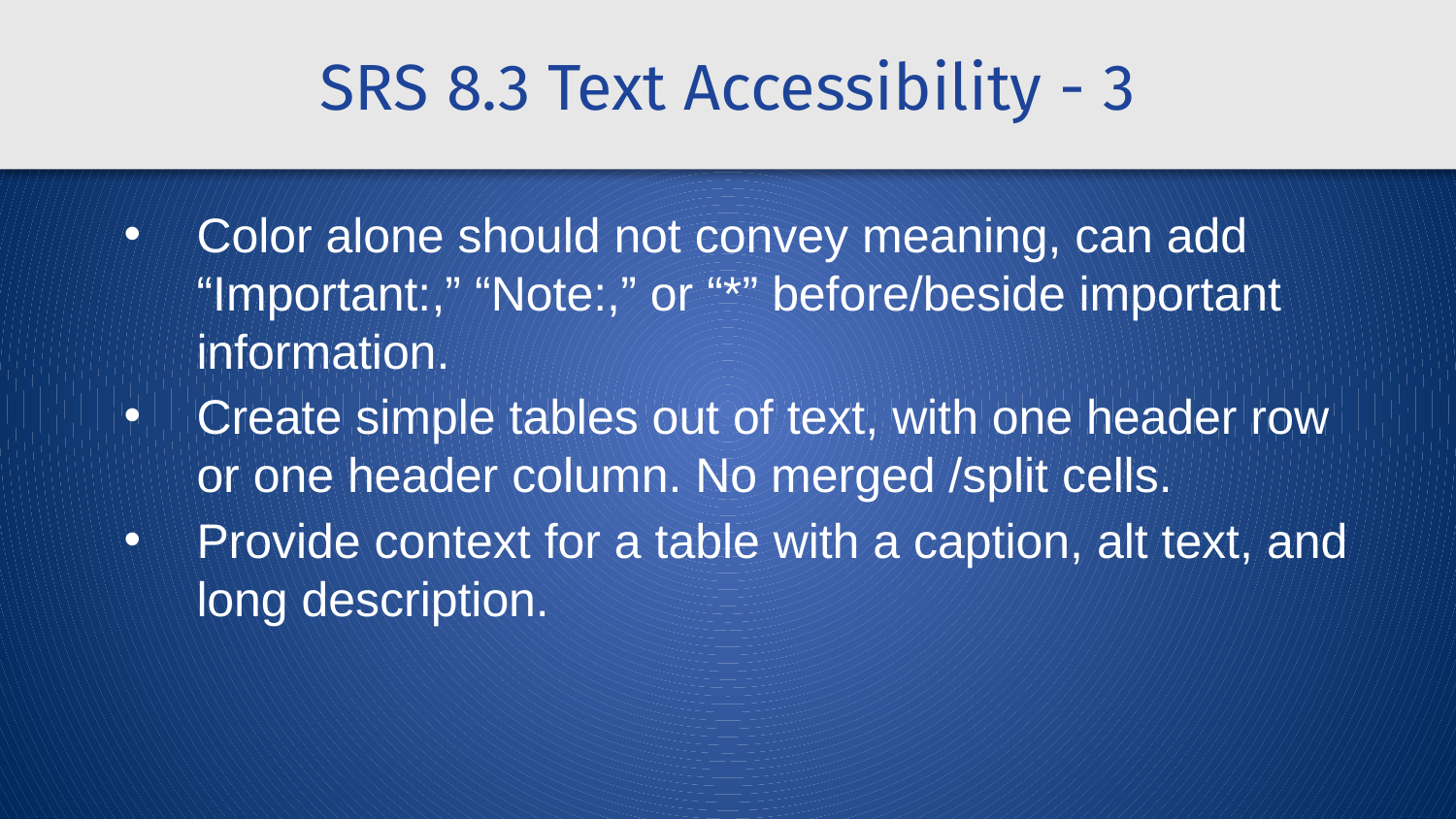

# SRS 8.3 Text Accessibility - 3
Color alone should not convey meaning, can add “Important:,” “Note:,” or “*” before/beside important information.
Create simple tables out of text, with one header row or one header column. No merged /split cells.
Provide context for a table with a caption, alt text, and long description.